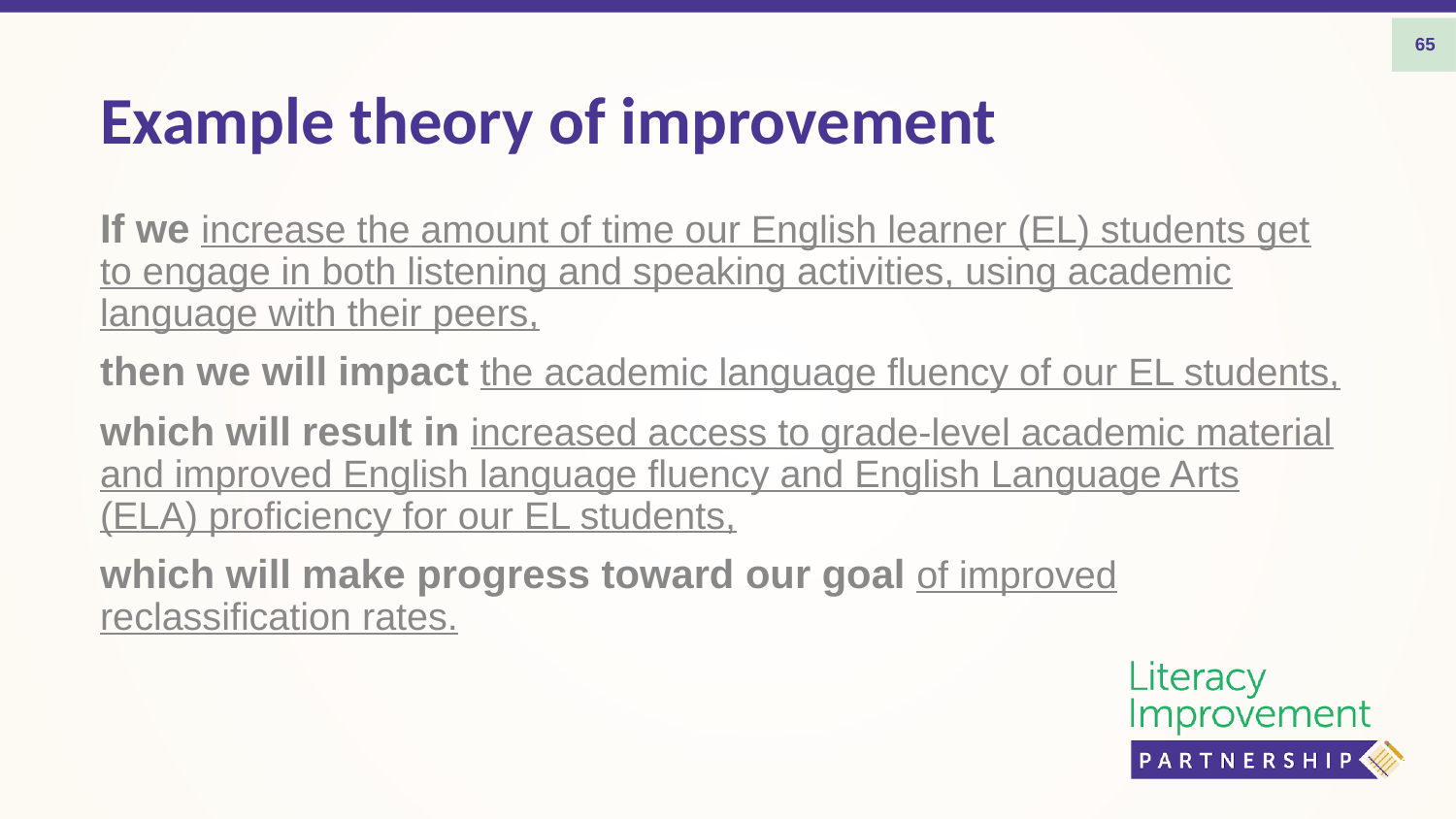

65
# Example theory of improvement
If we increase the amount of time our English learner (EL) students get to engage in both listening and speaking activities, using academic language with their peers,
then we will impact the academic language fluency of our EL students,
which will result in increased access to grade-level academic material and improved English language fluency and English Language Arts (ELA) proficiency for our EL students,
which will make progress toward our goal of improved reclassification rates.